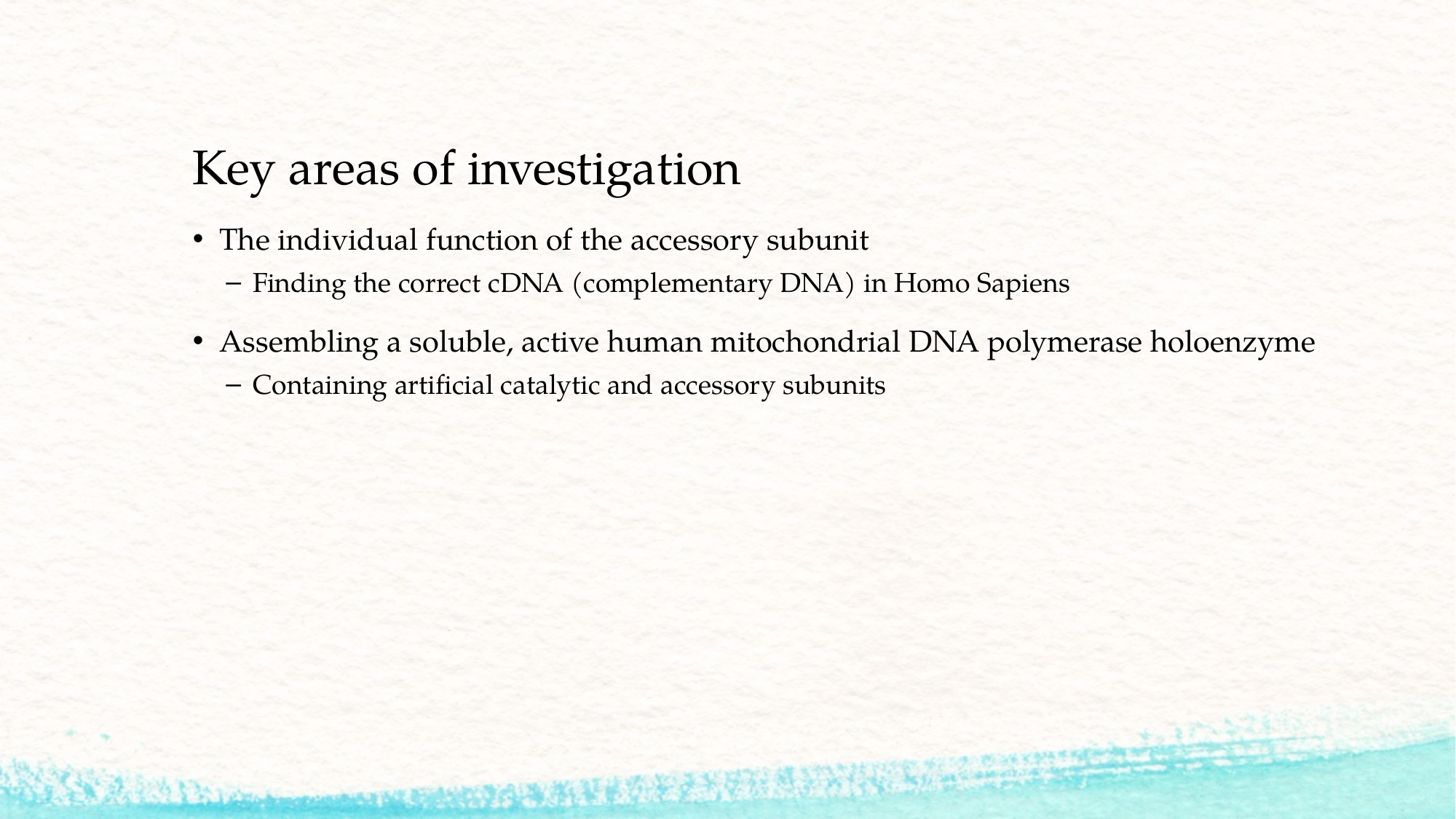

# Key areas of investigation
The individual function of the accessory subunit
Finding the correct cDNA (complementary DNA) in Homo Sapiens
Assembling a soluble, active human mitochondrial DNA polymerase holoenzyme
Containing artificial catalytic and accessory subunits